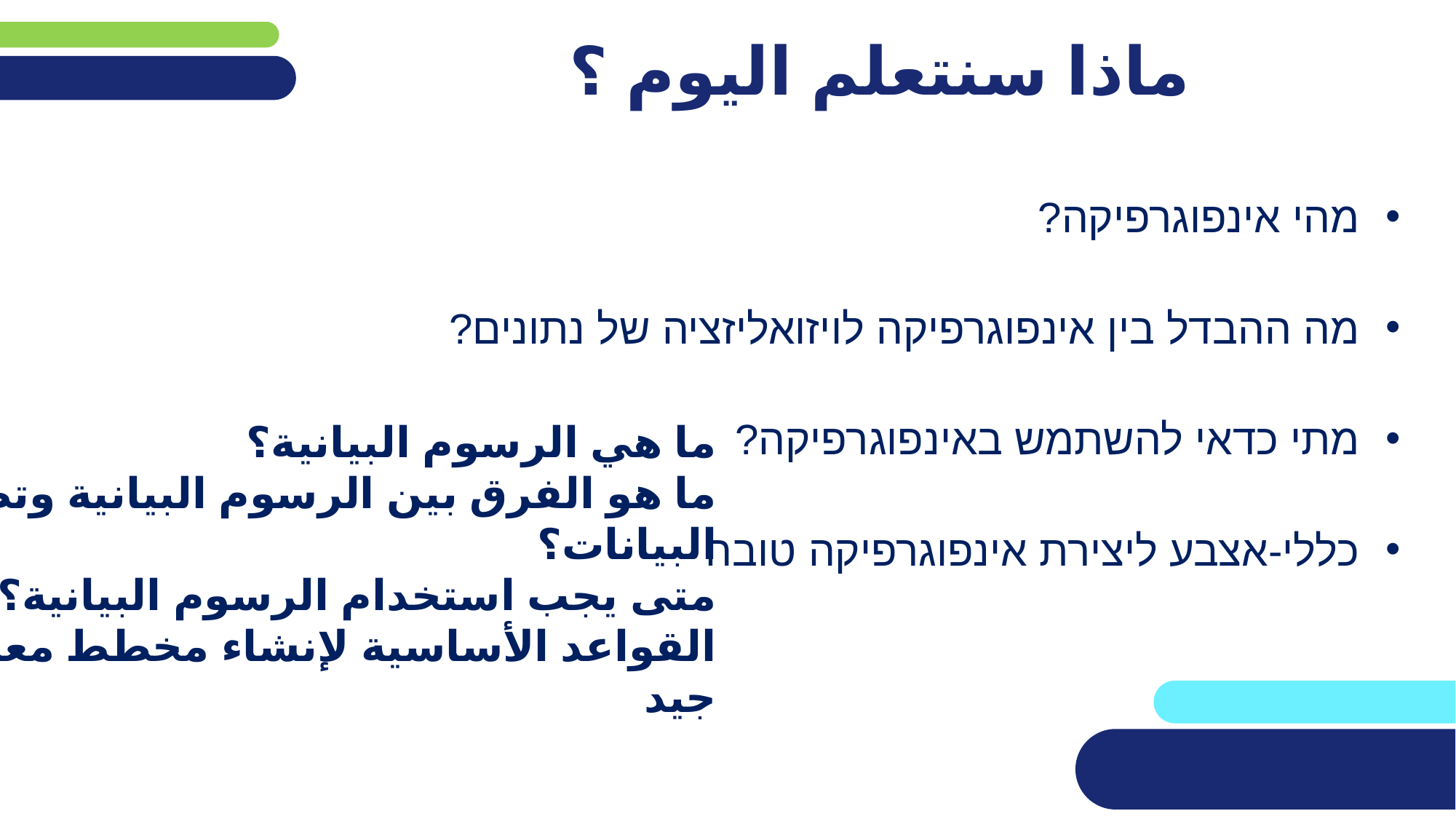

# ماذا سنتعلم اليوم ؟
מהי אינפוגרפיקה?
מה ההבדל בין אינפוגרפיקה לויזואליזציה של נתונים?
מתי כדאי להשתמש באינפוגרפיקה?
כללי-אצבע ליצירת אינפוגרפיקה טובה
ما هي الرسوم البيانية؟
ما هو الفرق بين الرسوم البيانية وتصور البيانات؟
متى يجب استخدام الرسوم البيانية؟
القواعد الأساسية لإنشاء مخطط معلوماتي جيد